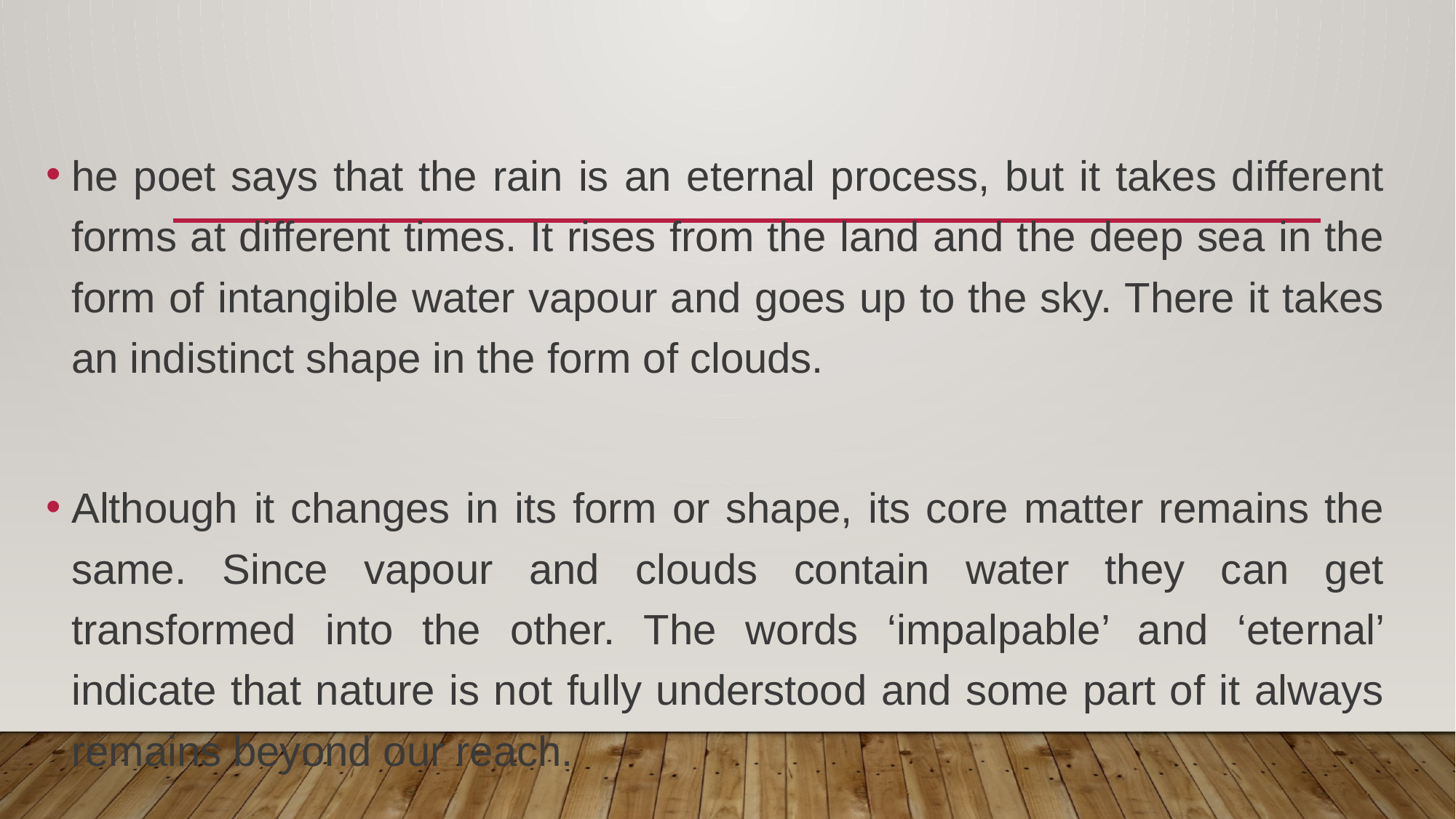

#
he poet says that the rain is an eternal process, but it takes different forms at different times. It rises from the land and the deep sea in the form of intangible water vapour and goes up to the sky. There it takes an indistinct shape in the form of clouds.

Although it changes in its form or shape, its core matter remains the same. Since vapour and clouds contain water they can get transformed into the other. The words ‘impalpable’ and ‘eternal’ indicate that nature is not fully understood and some part of it always remains beyond our reach.